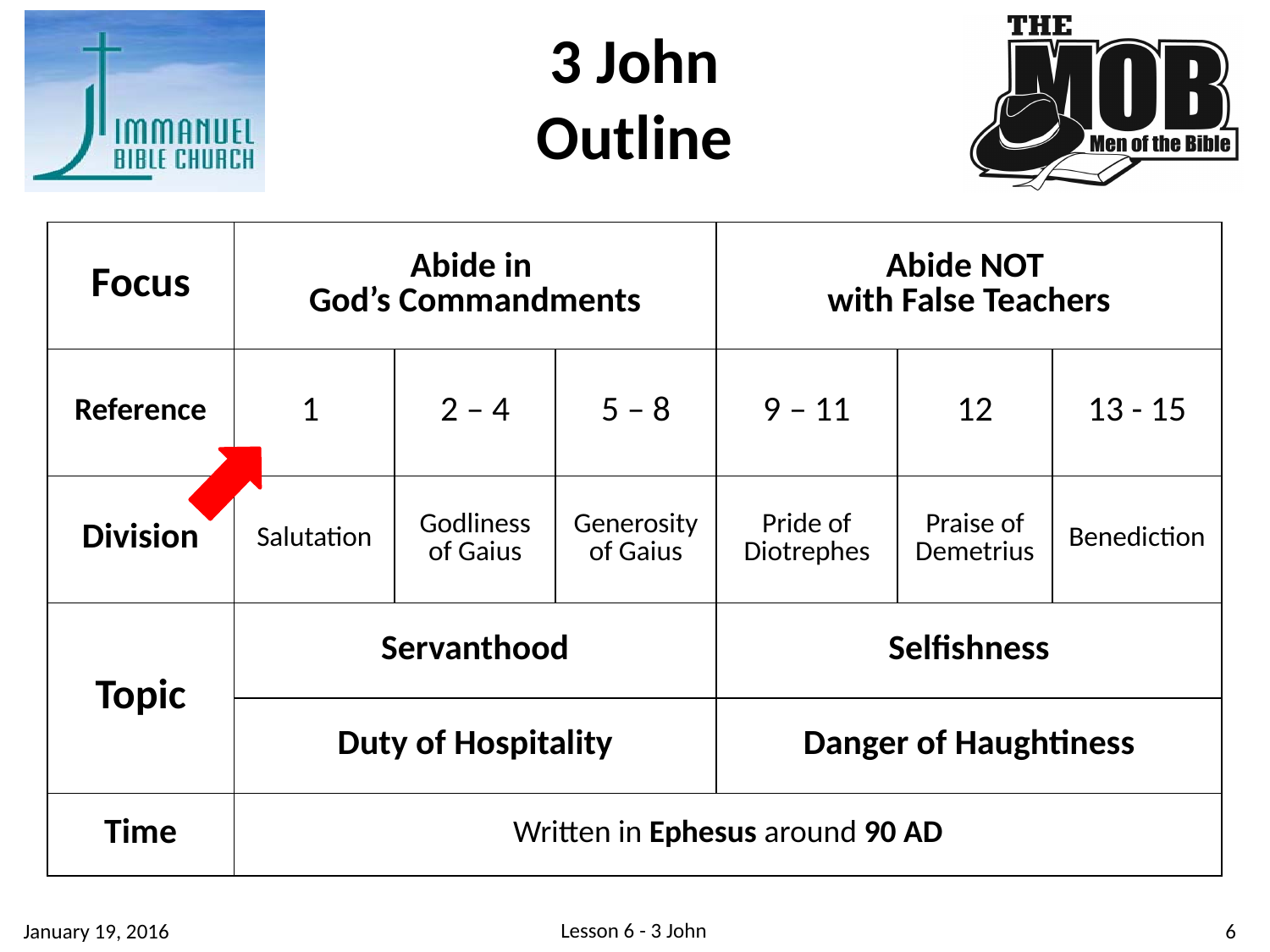

3 John
Outline
| Focus | Abide in God’s Commandments |  |  | Abide NOT with False Teachers |  |  |
| --- | --- | --- | --- | --- | --- | --- |
| Reference | 1 | 2 – 4 | 5 – 8 | 9 – 11 | 12 | 13 - 15 |
| Division | Salutation | Godliness of Gaius | Generosity of Gaius | Pride of Diotrephes | Praise of Demetrius | Benediction |
| Topic | Servanthood |  |  | Selfishness |  |  |
|  | Duty of Hospitality |  |  | Danger of Haughtiness |  |  |
| Time | Written in Ephesus around 90 AD |  |  |  |  |  |

Lesson 6 - 3 John
6
January 19, 2016